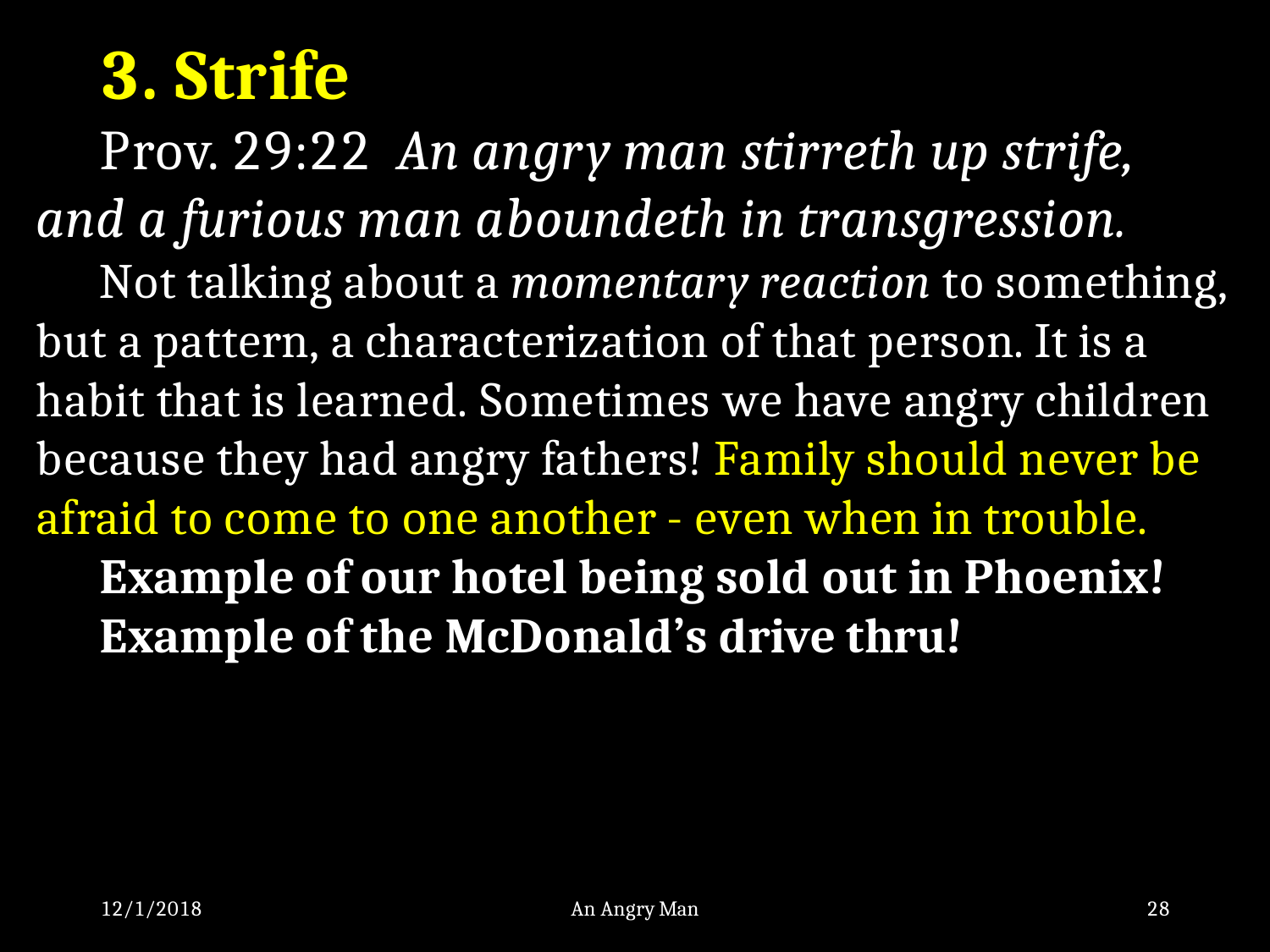

3. Strife
Prov. 29:22  An angry man stirreth up strife, and a furious man aboundeth in transgression.
Not talking about a momentary reaction to something, but a pattern, a characterization of that person. It is a habit that is learned. Sometimes we have angry children because they had angry fathers! Family should never be afraid to come to one another - even when in trouble.
Example of our hotel being sold out in Phoenix!
Example of the McDonald’s drive thru!
12/1/2018
An Angry Man
28